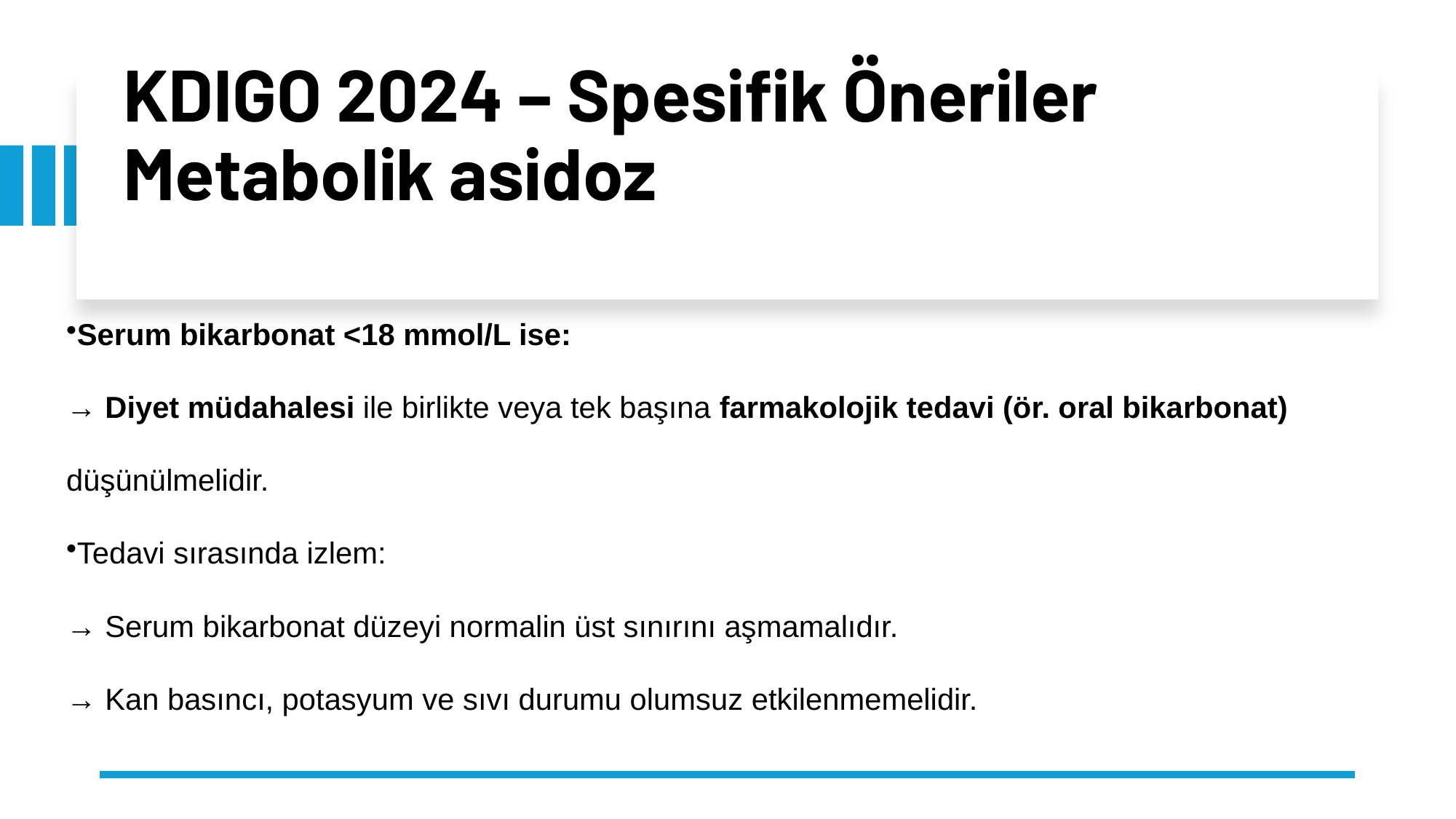

# KDIGO 2024 – Spesifik Öneriler Metabolik asidoz

Serum bikarbonat <18 mmol/L ise:
→ Diyet müdahalesi ile birlikte veya tek başına farmakolojik tedavi (ör. oral bikarbonat) düşünülmelidir.
Tedavi sırasında izlem:
→ Serum bikarbonat düzeyi normalin üst sınırını aşmamalıdır.
→ Kan basıncı, potasyum ve sıvı durumu olumsuz etkilenmemelidir.